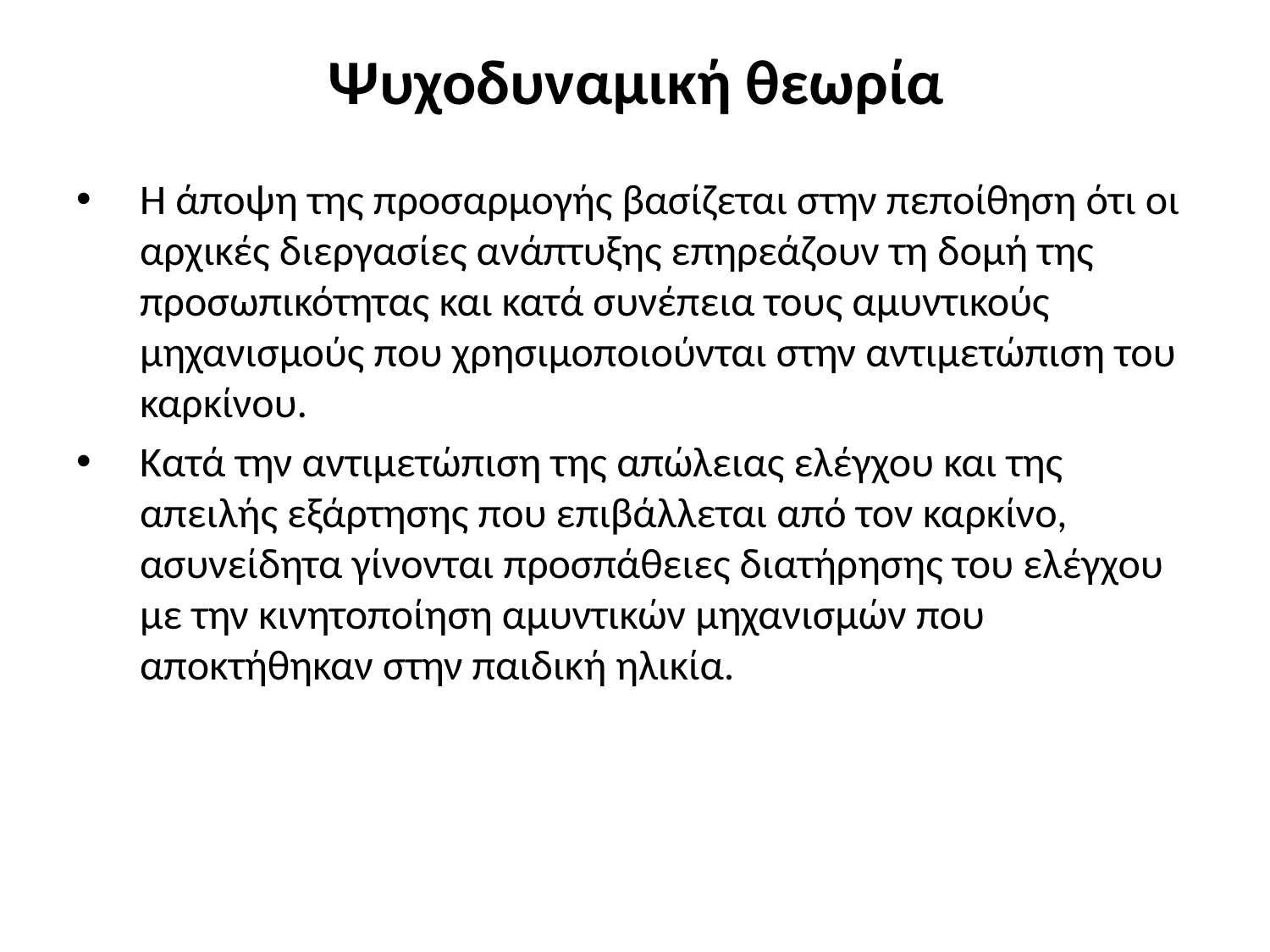

# Ψυχοδυναμική θεωρία
Η άποψη της προσαρμογής βασίζεται στην πεποίθηση ότι οι αρχικές διεργασίες ανάπτυξης επηρεάζουν τη δομή της προσωπικότητας και κατά συνέπεια τους αμυντικούς μηχανισμούς που χρησιμοποιούνται στην αντιμετώπιση του καρκίνου.
Κατά την αντιμετώπιση της απώλειας ελέγχου και της απειλής εξάρτησης που επιβάλλεται από τον καρκίνο, ασυνείδητα γίνονται προσπάθειες διατήρησης του ελέγχου με την κινητοποίηση αμυντικών μηχανισμών που αποκτήθηκαν στην παιδική ηλικία.